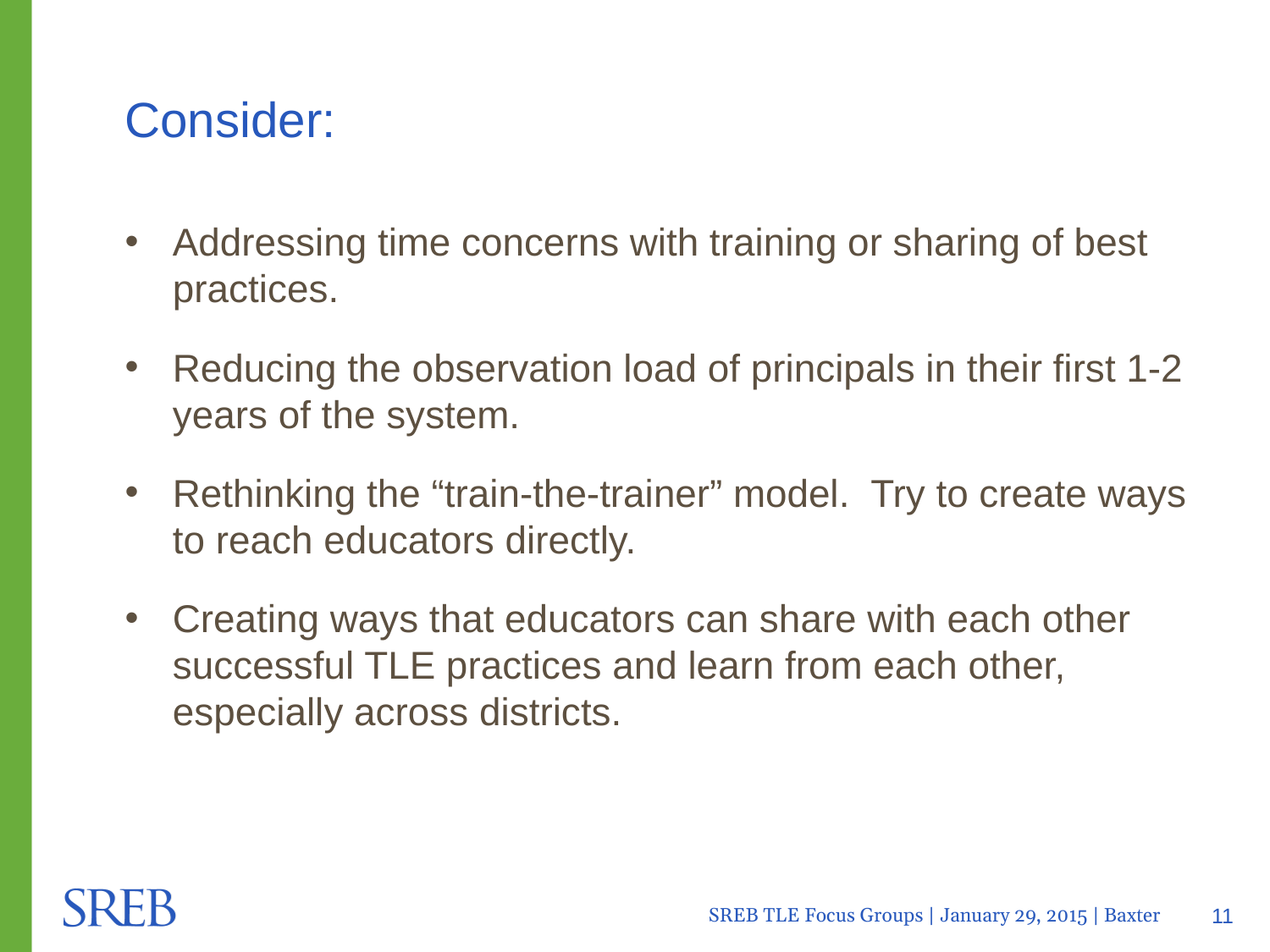

# Consider:
Addressing time concerns with training or sharing of best practices.

Reducing the observation load of principals in their first 1-2 years of the system.

Rethinking the “train-the-trainer” model.  Try to create ways to reach educators directly.

Creating ways that educators can share with each other successful TLE practices and learn from each other, especially across districts.

SREB TLE Focus Groups | January 29, 2015 | Baxter
11